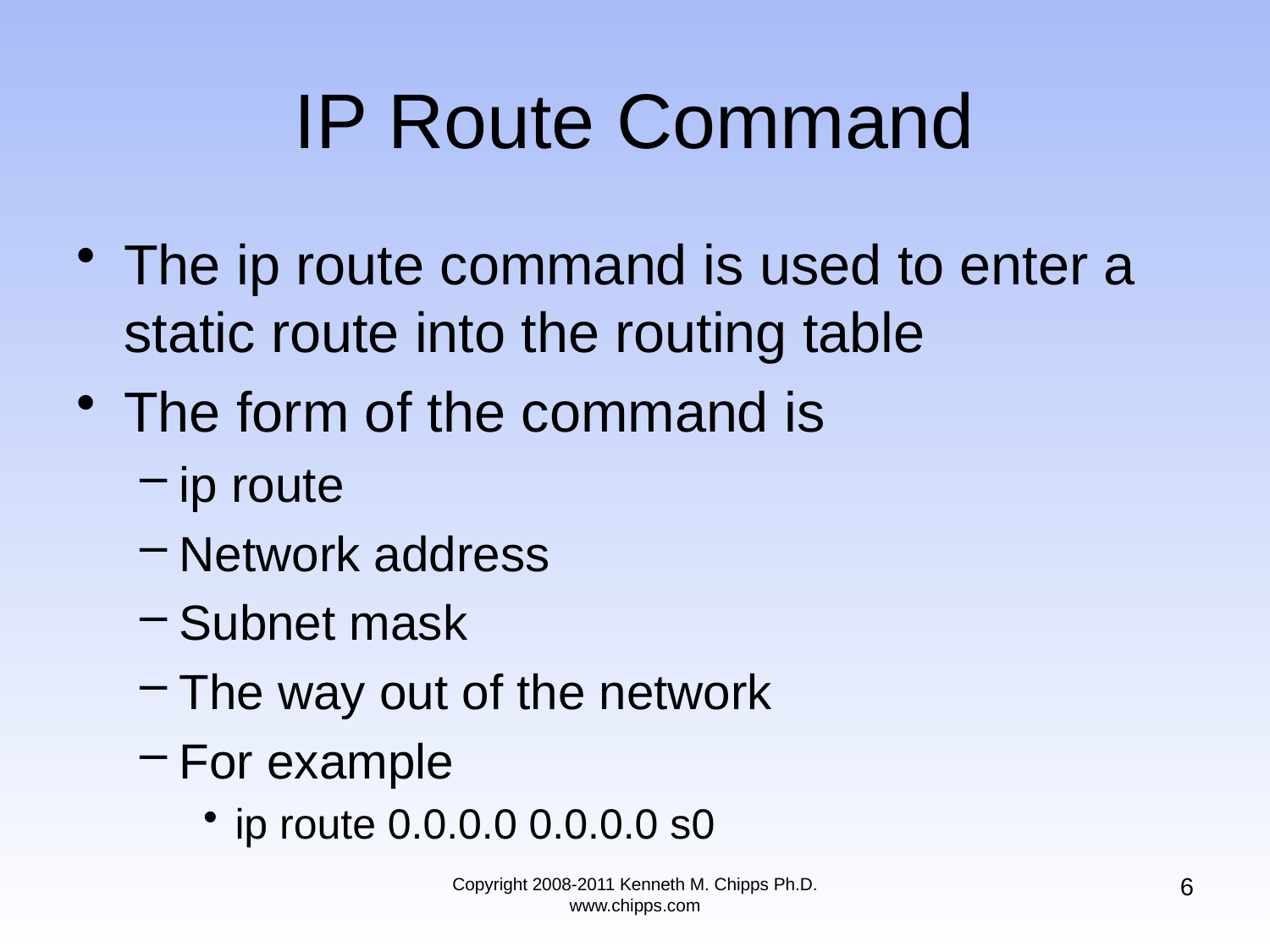

# IP Route Command
The ip route command is used to enter a static route into the routing table
The form of the command is
ip route
Network address
Subnet mask
The way out of the network
For example
ip route 0.0.0.0 0.0.0.0 s0
6
Copyright 2008-2011 Kenneth M. Chipps Ph.D. www.chipps.com